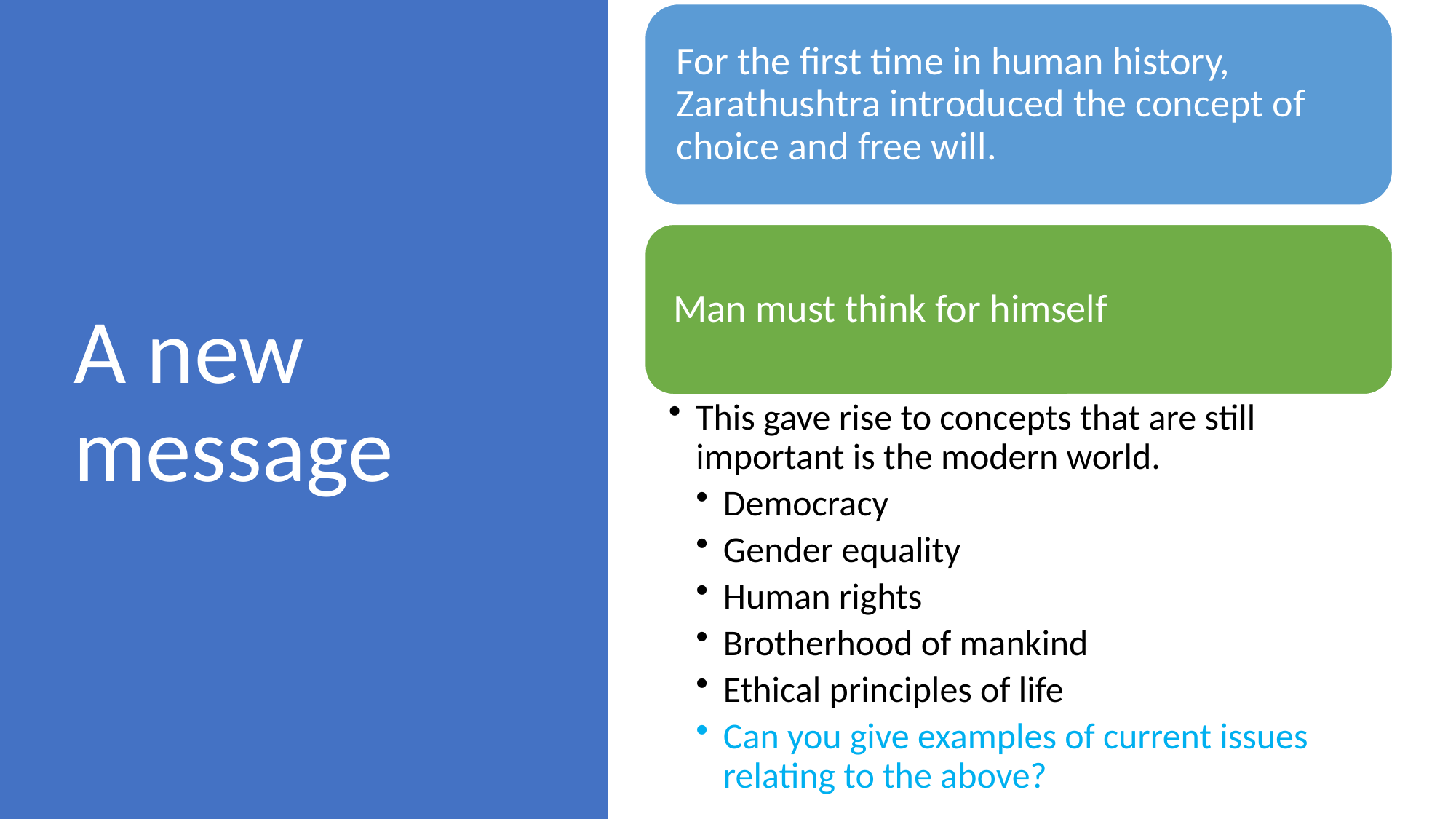

For the first time in human history, Zarathushtra introduced the concept of choice and free will.
Man must think for himself
This gave rise to concepts that are still important is the modern world.
Democracy
Gender equality
Human rights
Brotherhood of mankind
Ethical principles of life
Can you give examples of current issues relating to the above?
# A new message